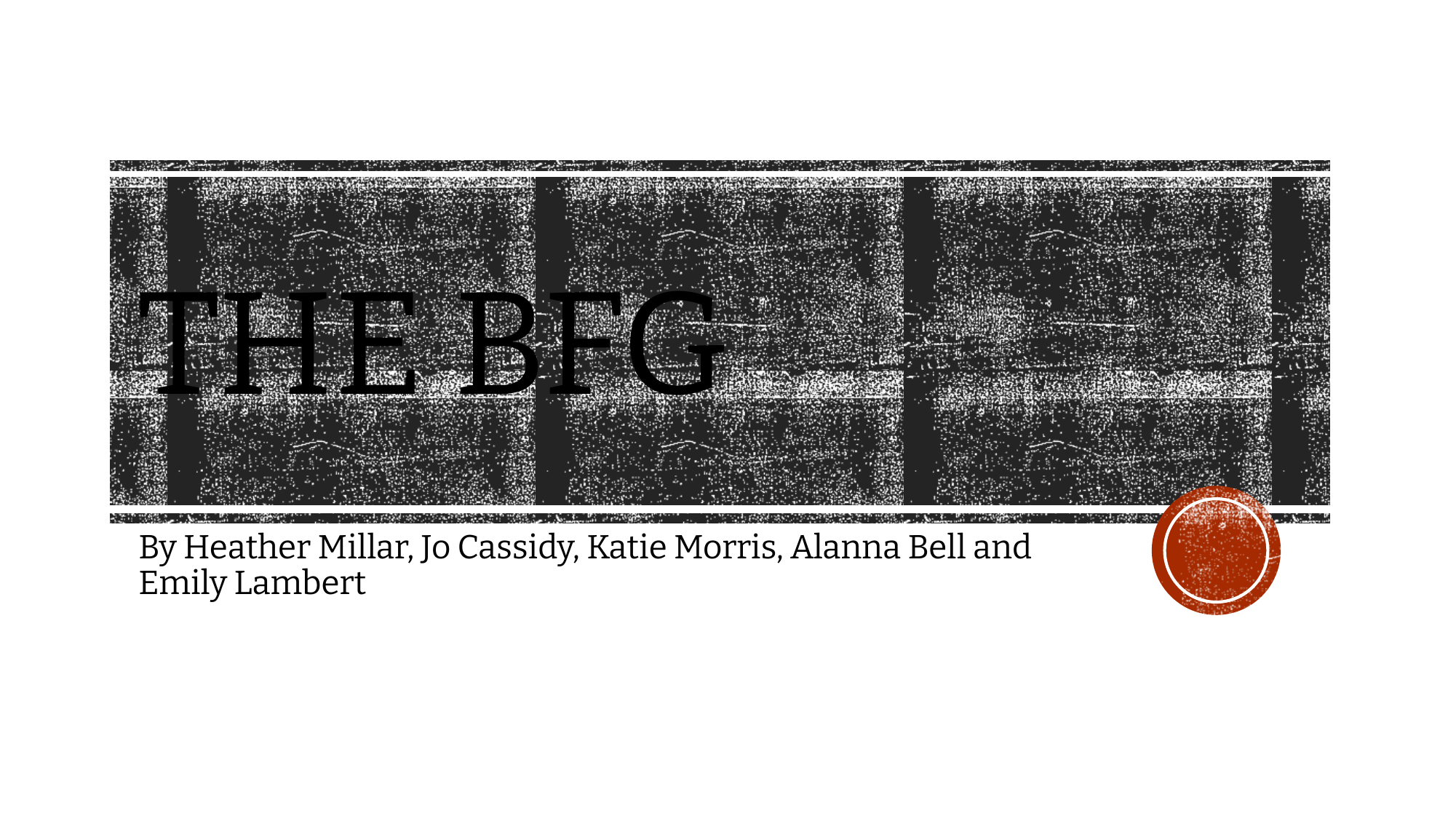

# The bfg
By Heather Millar, Jo Cassidy, Katie Morris, Alanna Bell and Emily Lambert